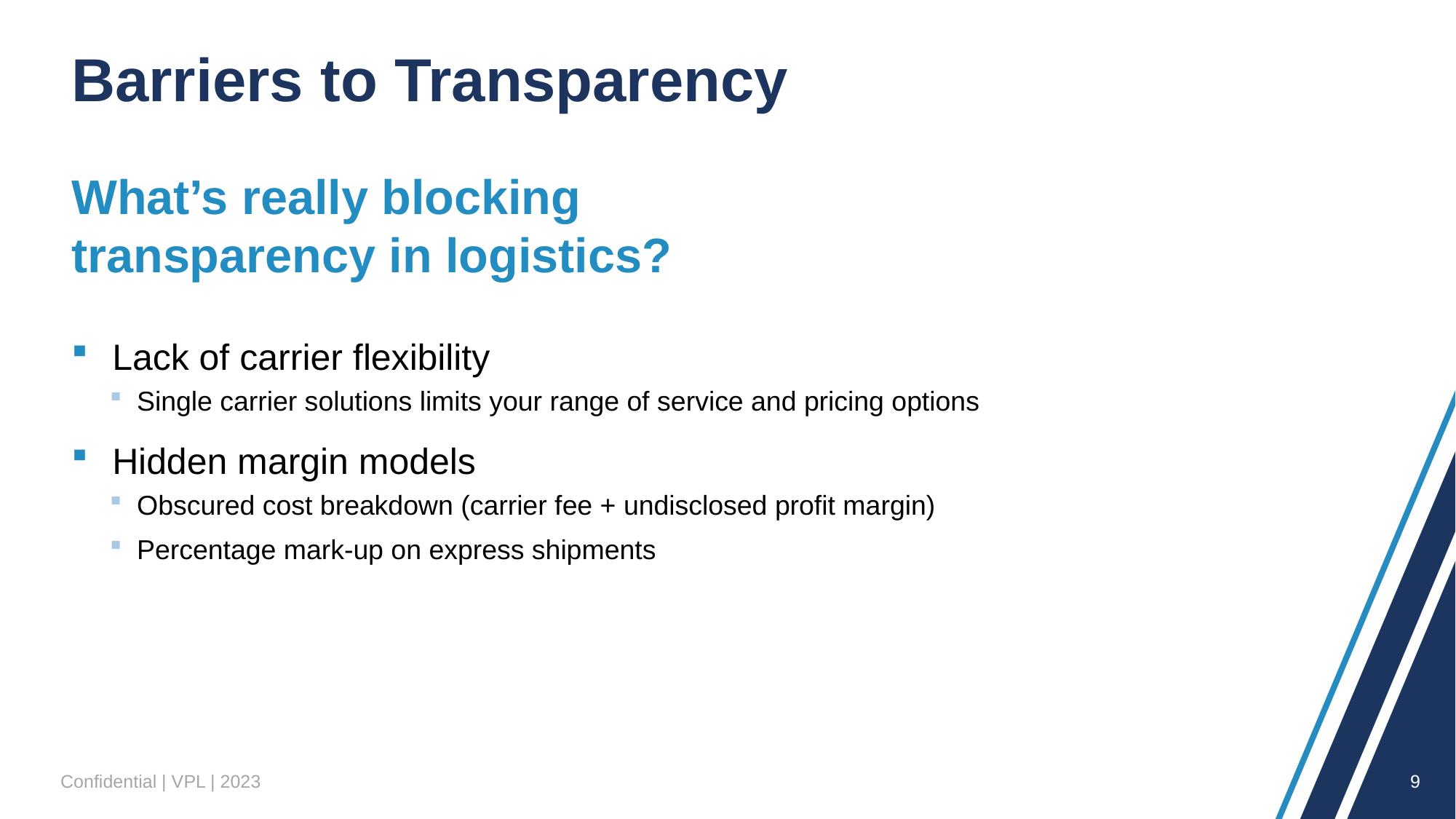

# Barriers to Transparency
What’s really blocking
transparency in logistics?

Lack of carrier flexibility
Single carrier solutions limits your range of service and pricing options
Hidden margin models
Obscured cost breakdown (carrier fee + undisclosed profit margin)
Percentage mark-up on express shipments
Confidential | VPL | 2023
9